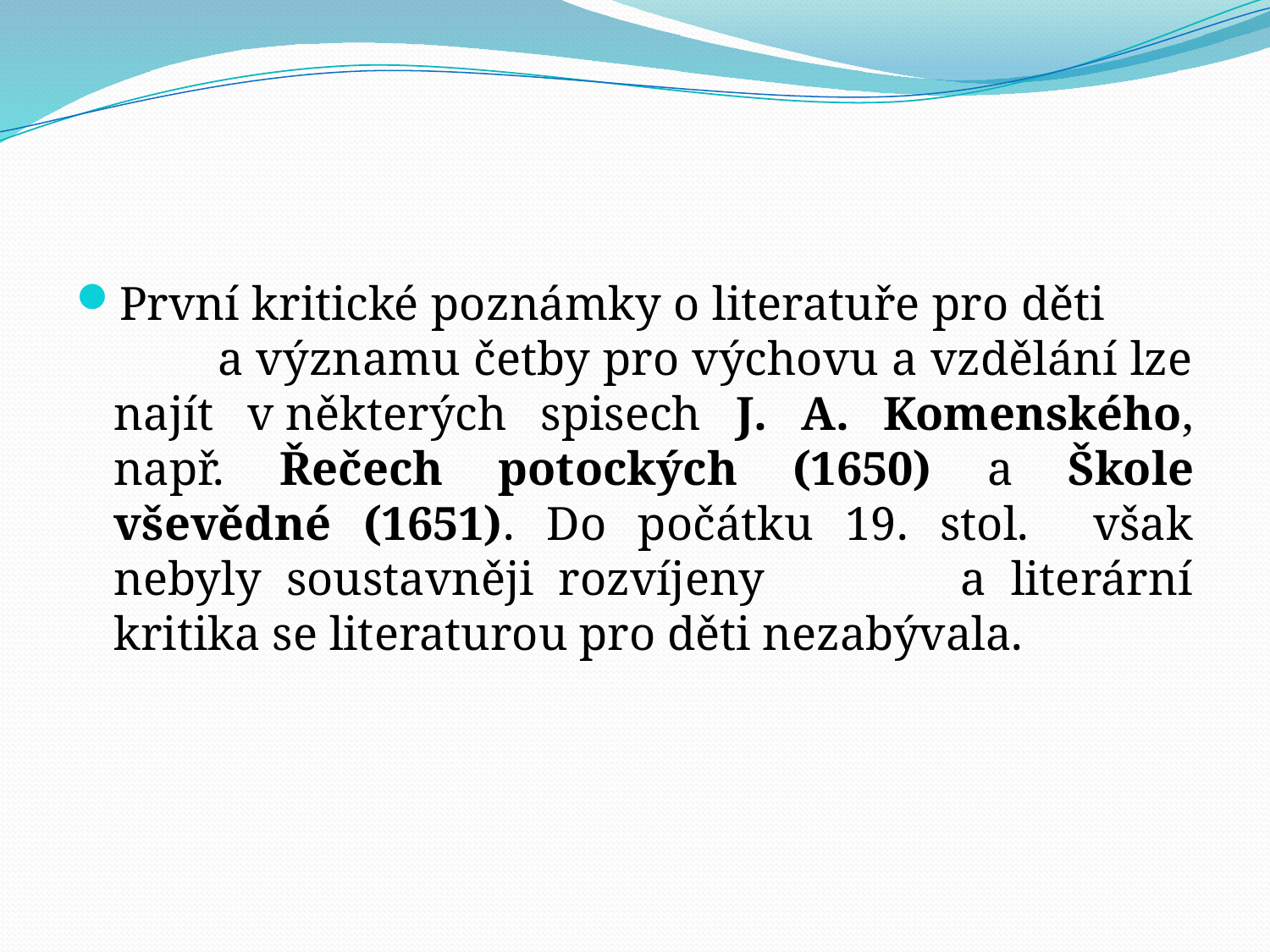

#
První kritické poznámky o literatuře pro děti                a významu četby pro výchovu a vzdělání lze najít v některých spisech J. A. Komenského, např. Řečech potockých (1650) a Škole vševědné (1651). Do počátku 19. stol.  však nebyly soustavněji rozvíjeny        a literární kritika se literaturou pro děti nezabývala.